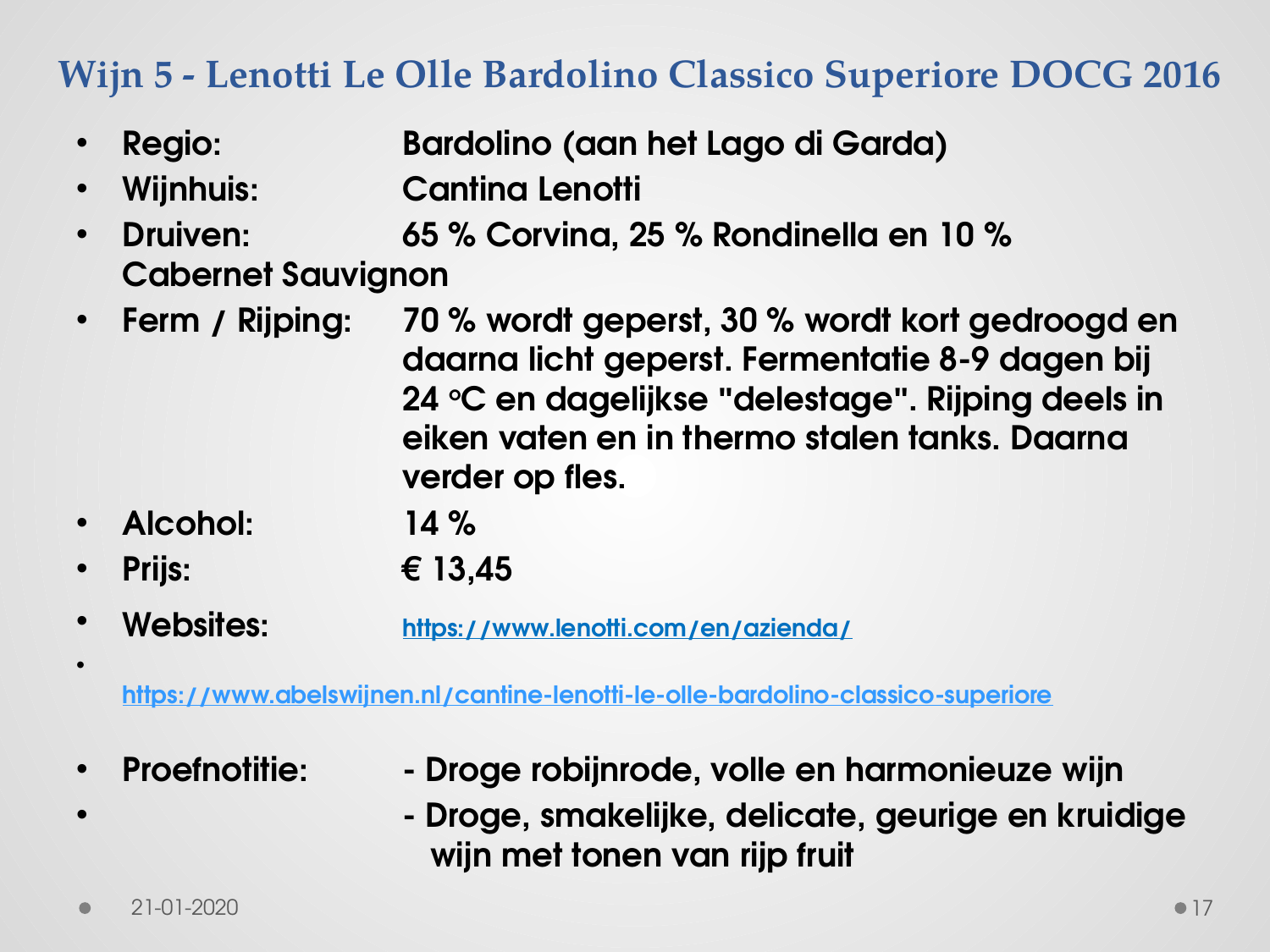

# Wijn 5 - Lenotti Le Olle Bardolino Classico Superiore DOCG 2016
Regio: 	Bardolino (aan het Lago di Garda)
Wijnhuis: 	Cantina Lenotti
Druiven: 	65 % Corvina, 25 % Rondinella en 10 % 		Cabernet Sauvignon
Ferm / Rijping:	70 % wordt geperst, 30 % wordt kort gedroogd en 	daarna licht geperst. Fermentatie 8-9 dagen bij
	24 oC en dagelijkse ʺdelestageʺ. Rijping deels in 	eiken vaten en in thermo stalen tanks. Daarna 	verder op fles.
Alcohol:	14 %
Prijs: 	€ 13,45
Websites:	https://www.lenotti.com/en/azienda/
	https://www.abelswijnen.nl/cantine-lenotti-le-olle-bardolino-	classico-superiore

Proefnotitie:	- Droge robijnrode, volle en harmonieuze wijn
	- Droge, smakelijke, delicate, geurige en kruidige 	   wijn met tonen van rijp fruit
21-01-2020
17